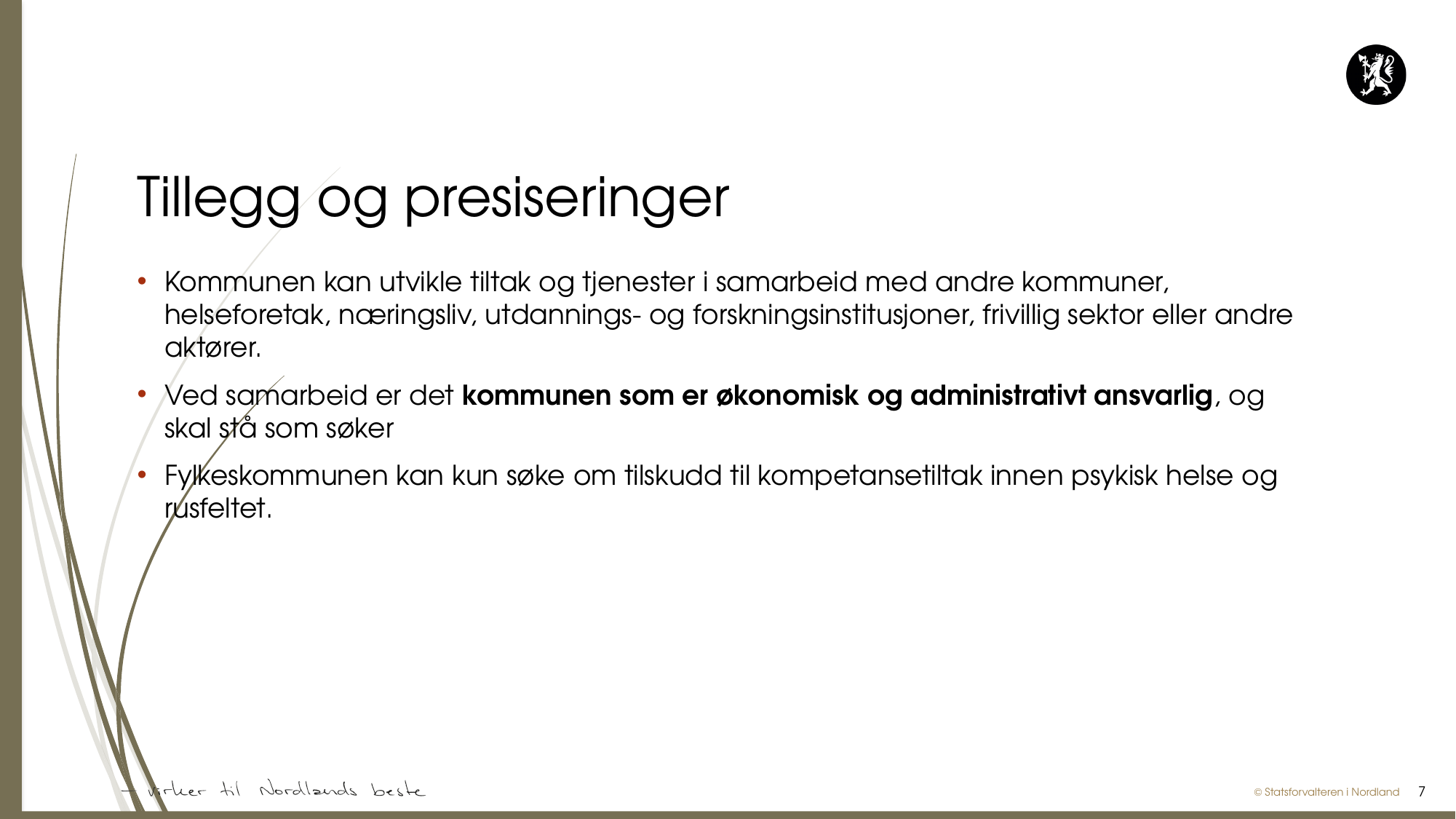

# Tillegg og presiseringer
Kommunen kan utvikle tiltak og tjenester i samarbeid med andre kommuner, helseforetak, næringsliv, utdannings- og forskningsinstitusjoner, frivillig sektor eller andre aktører.
Ved samarbeid er det kommunen som er økonomisk og administrativt ansvarlig, og skal stå som søker
Fylkeskommunen kan kun søke om tilskudd til kompetansetiltak innen psykisk helse og rusfeltet.